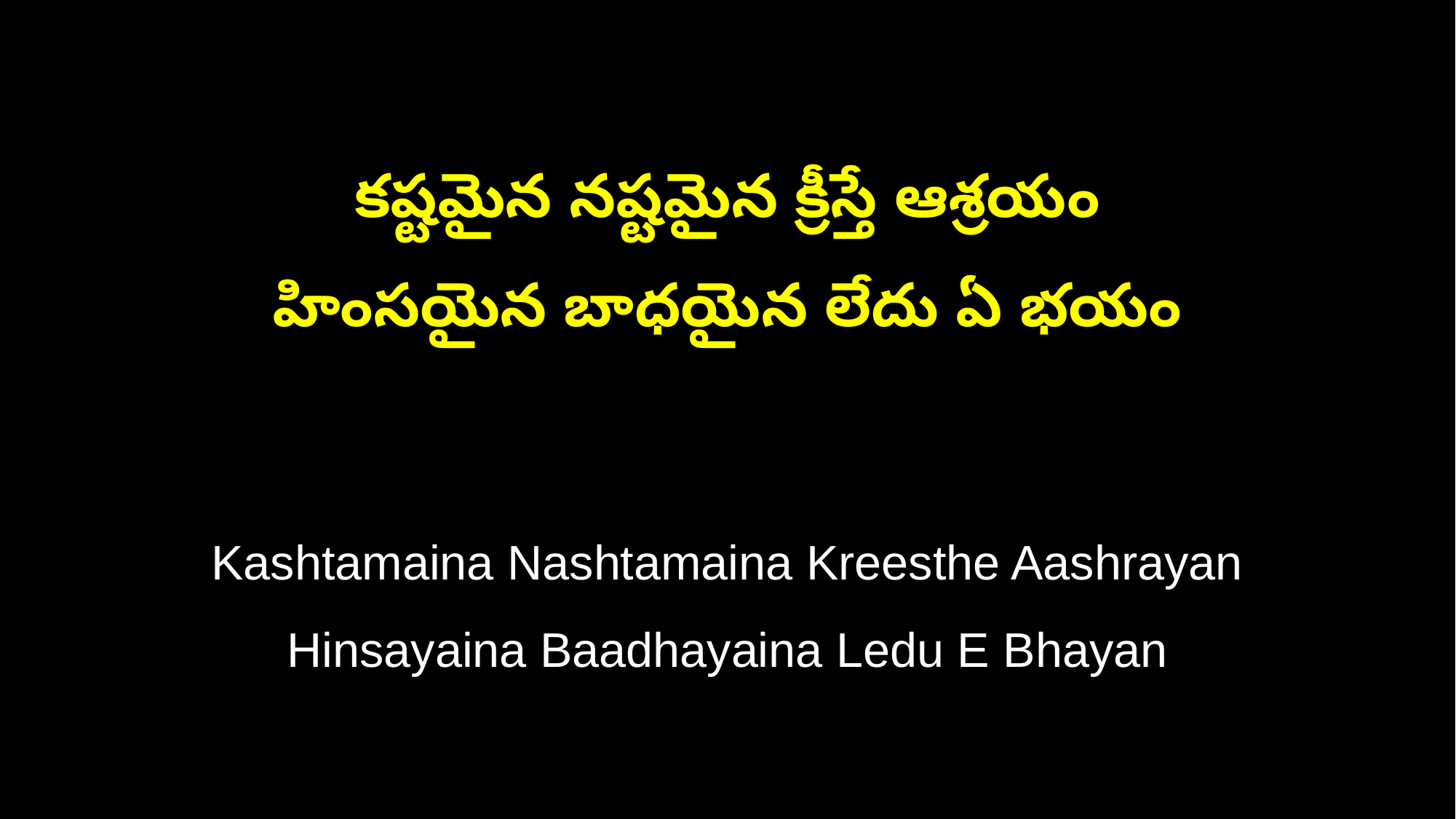

కష్టమైన నష్టమైన క్రీస్తే ఆశ్రయం
హింసయైన బాధయైన లేదు ఏ భయం
Kashtamaina Nashtamaina Kreesthe Aashrayan
Hinsayaina Baadhayaina Ledu E Bhayan